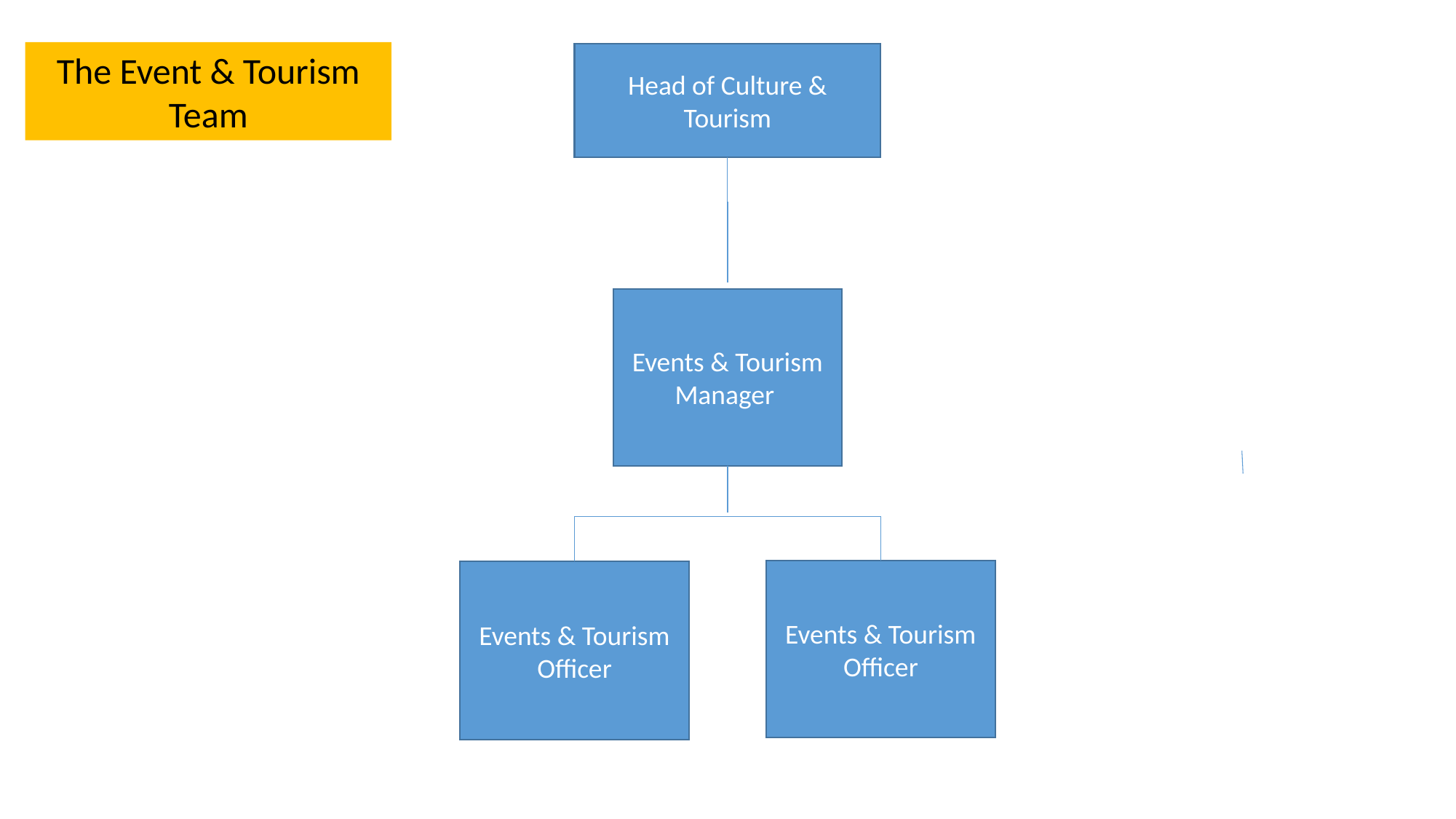

The Event & Tourism Team
#
Head of Culture & Tourism

Events & Tourism Manager
Events & Tourism Officer
Events & Tourism Officer